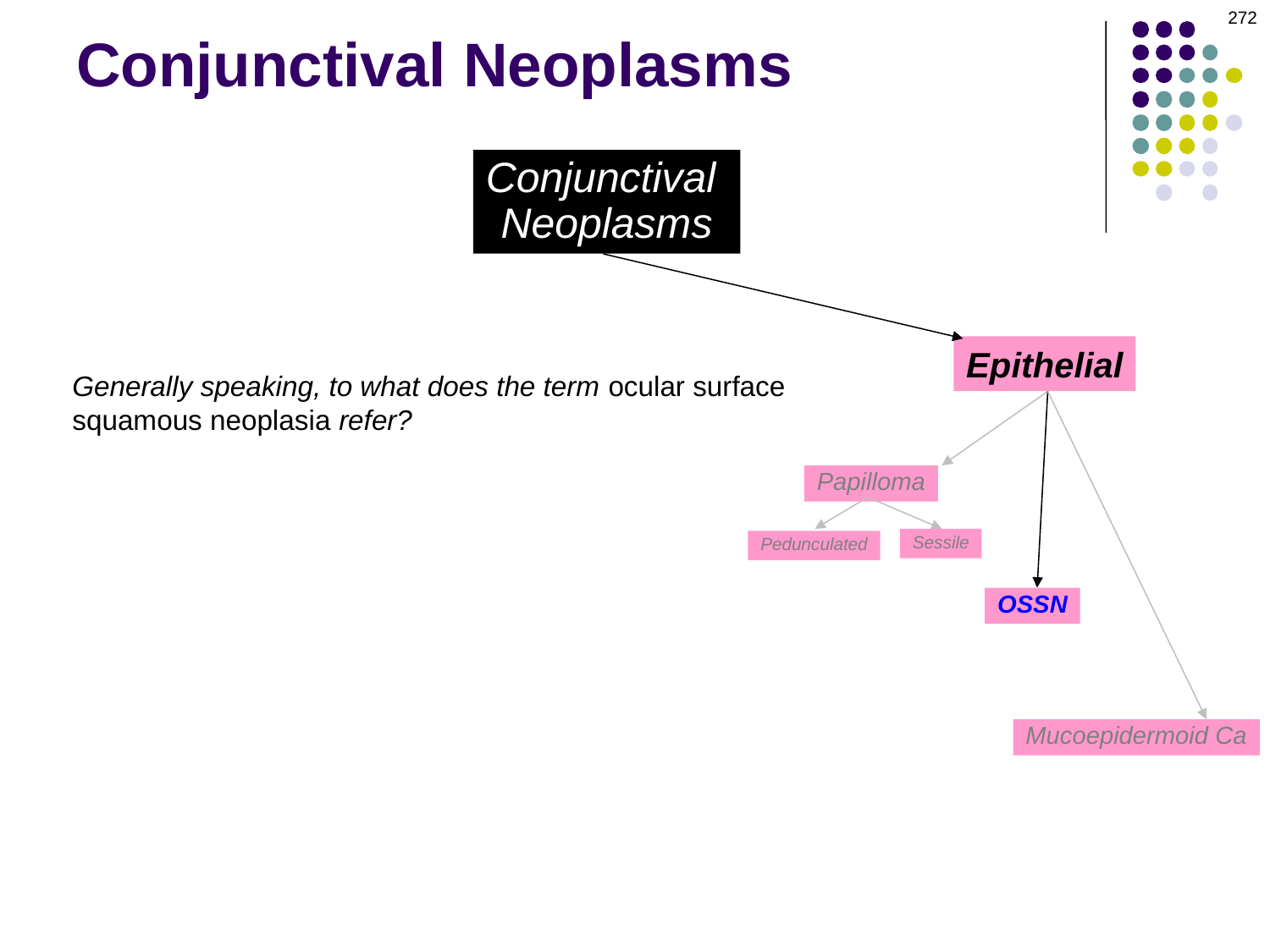

272
# Conjunctival Neoplasms
Conjunctival
Neoplasms

Epithelial
Generally speaking, to what does the term ocular surface squamous neoplasia refer?

Papilloma

Sessile
Pedunculated
OSSN
Mucoepidermoid Ca